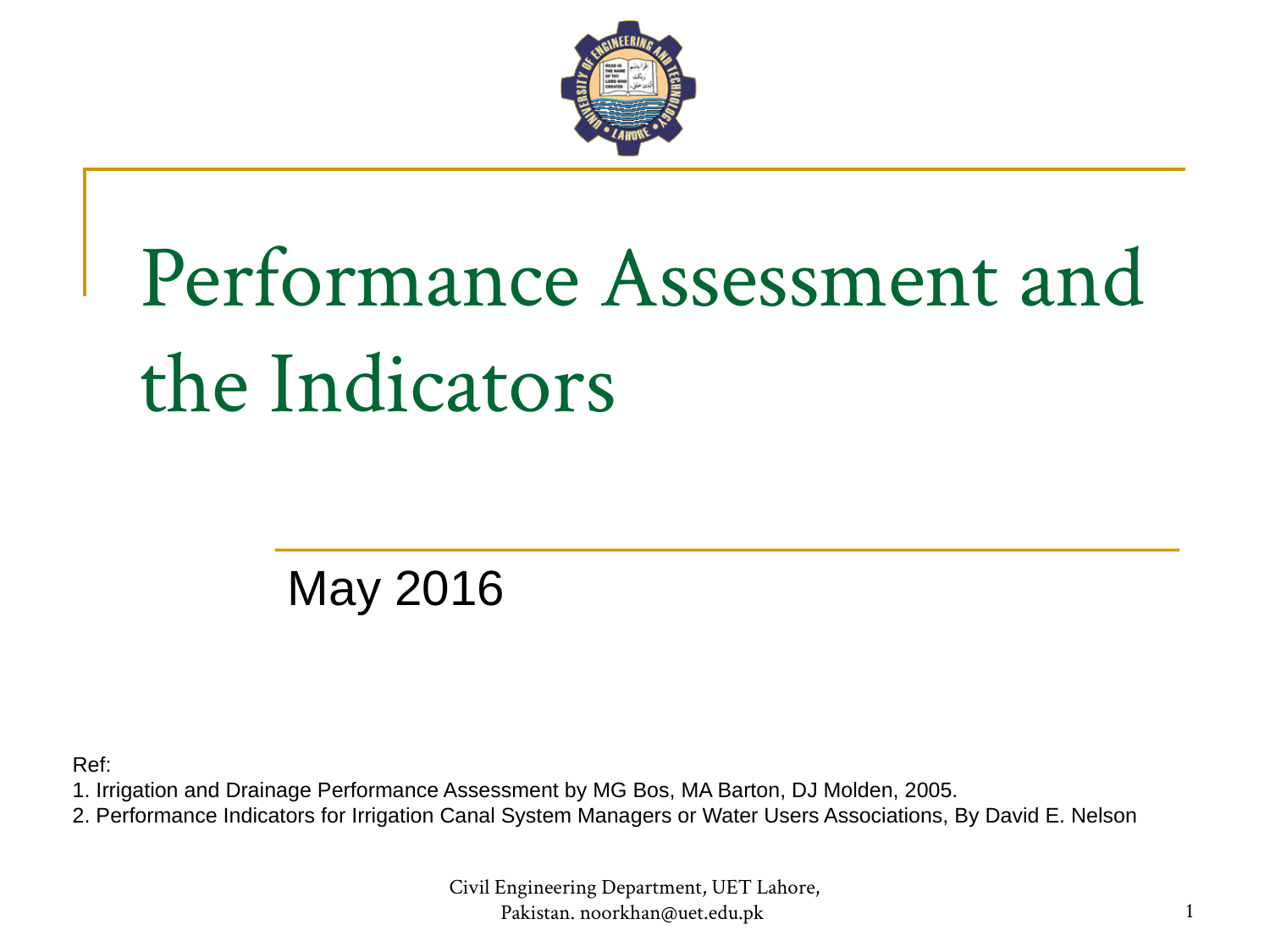

# Performance Assessment and the Indicators
May 2016
Ref:
1. Irrigation and Drainage Performance Assessment by MG Bos, MA Barton, DJ Molden, 2005.
2. Performance Indicators for Irrigation Canal System Managers or Water Users Associations, By David E. Nelson
Civil Engineering Department, UET Lahore, Pakistan. noorkhan@uet.edu.pk
1